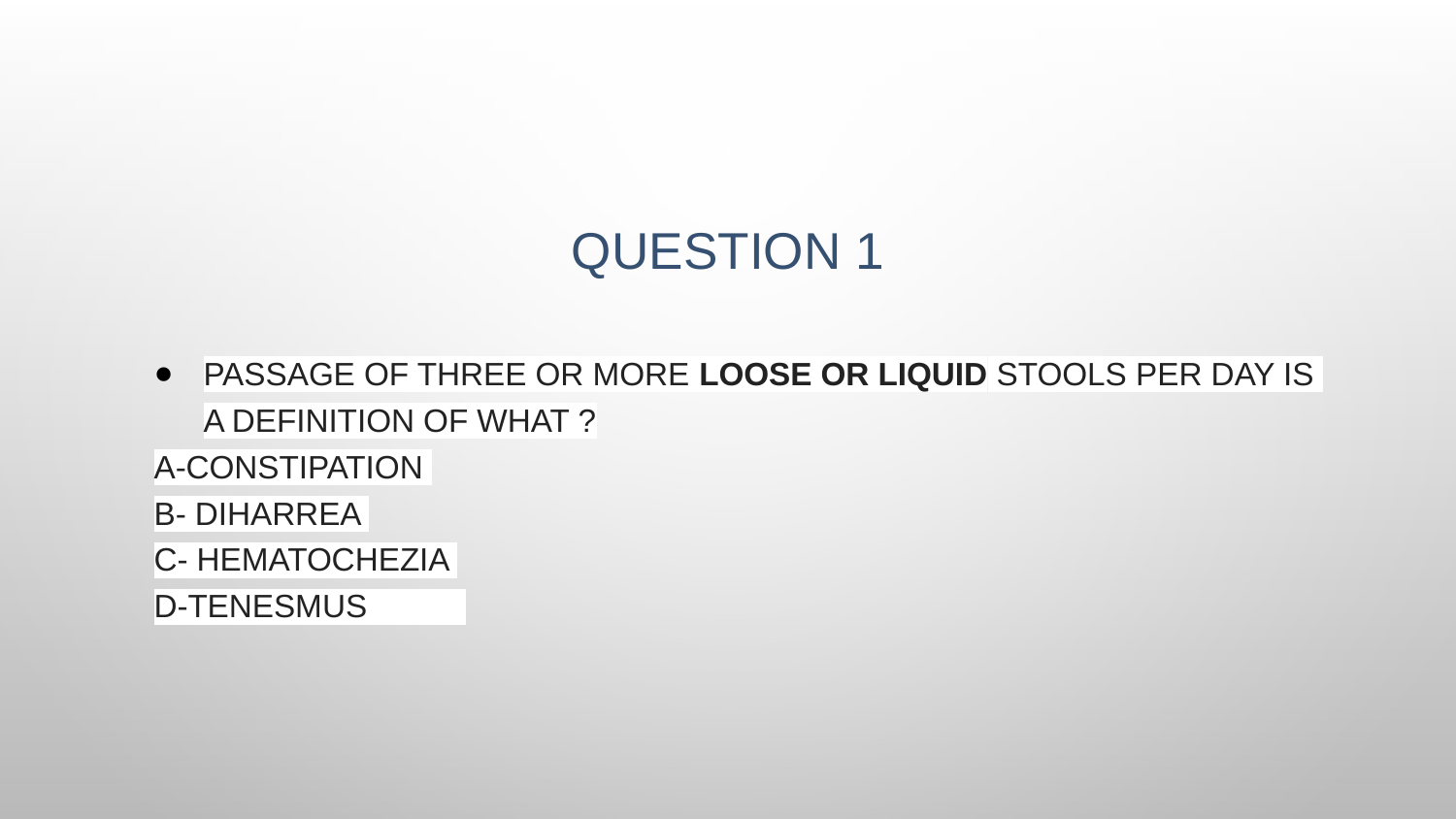

# Question 1
Passage of three or more loose or liquid stools per day is  a definition of what ?
A-constipation
b- diharrea
C- hematochezia
D-tenesmus